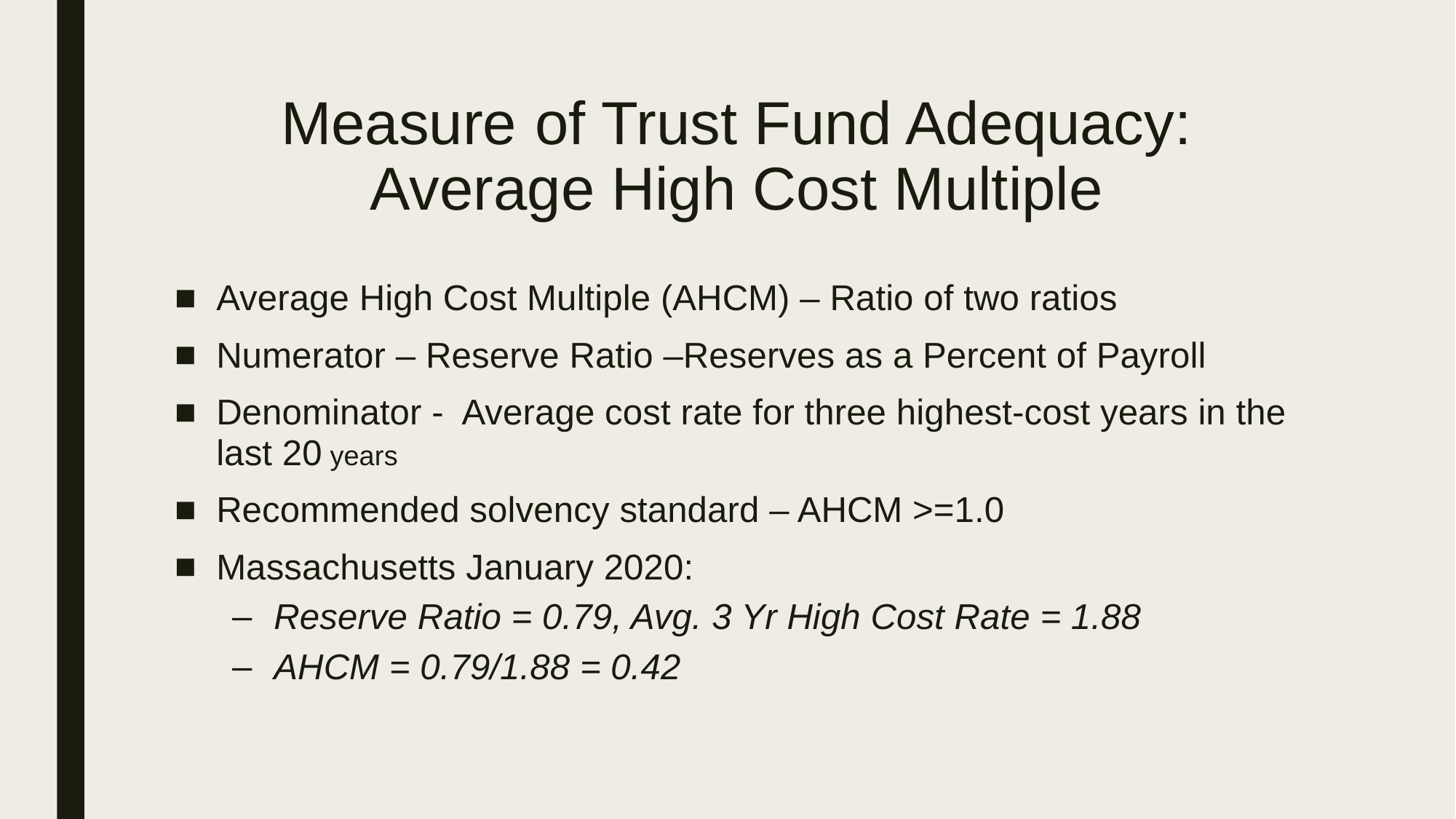

# Measure of Trust Fund Adequacy: Average High Cost Multiple
Average High Cost Multiple (AHCM) – Ratio of two ratios
Numerator – Reserve Ratio –Reserves as a Percent of Payroll
Denominator -  Average cost rate for three highest-cost years in the last 20 years
Recommended solvency standard – AHCM >=1.0
Massachusetts January 2020:
Reserve Ratio = 0.79, Avg. 3 Yr High Cost Rate = 1.88
AHCM = 0.79/1.88 = 0.42